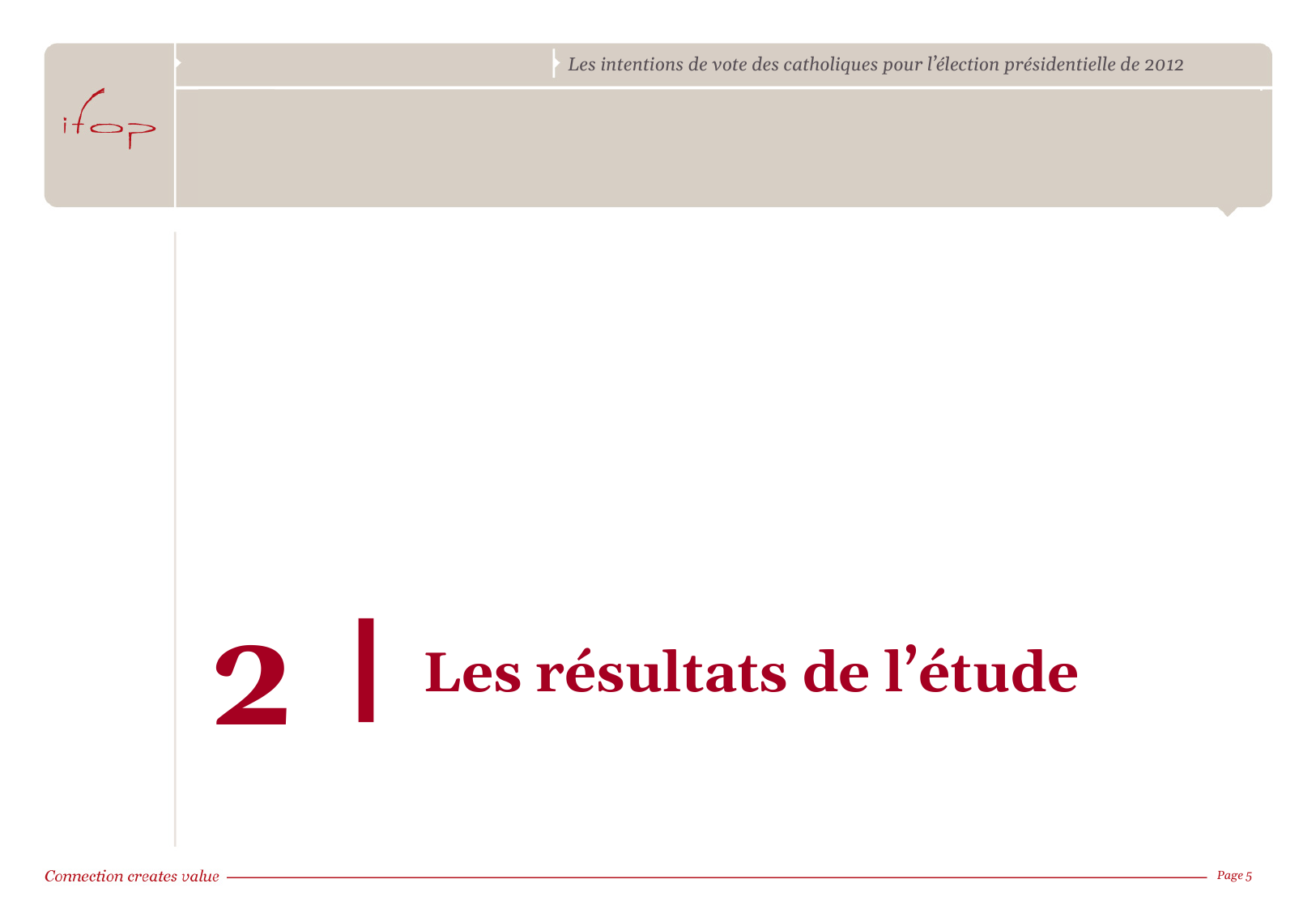

Les résultats de l’étude
2

Page 5